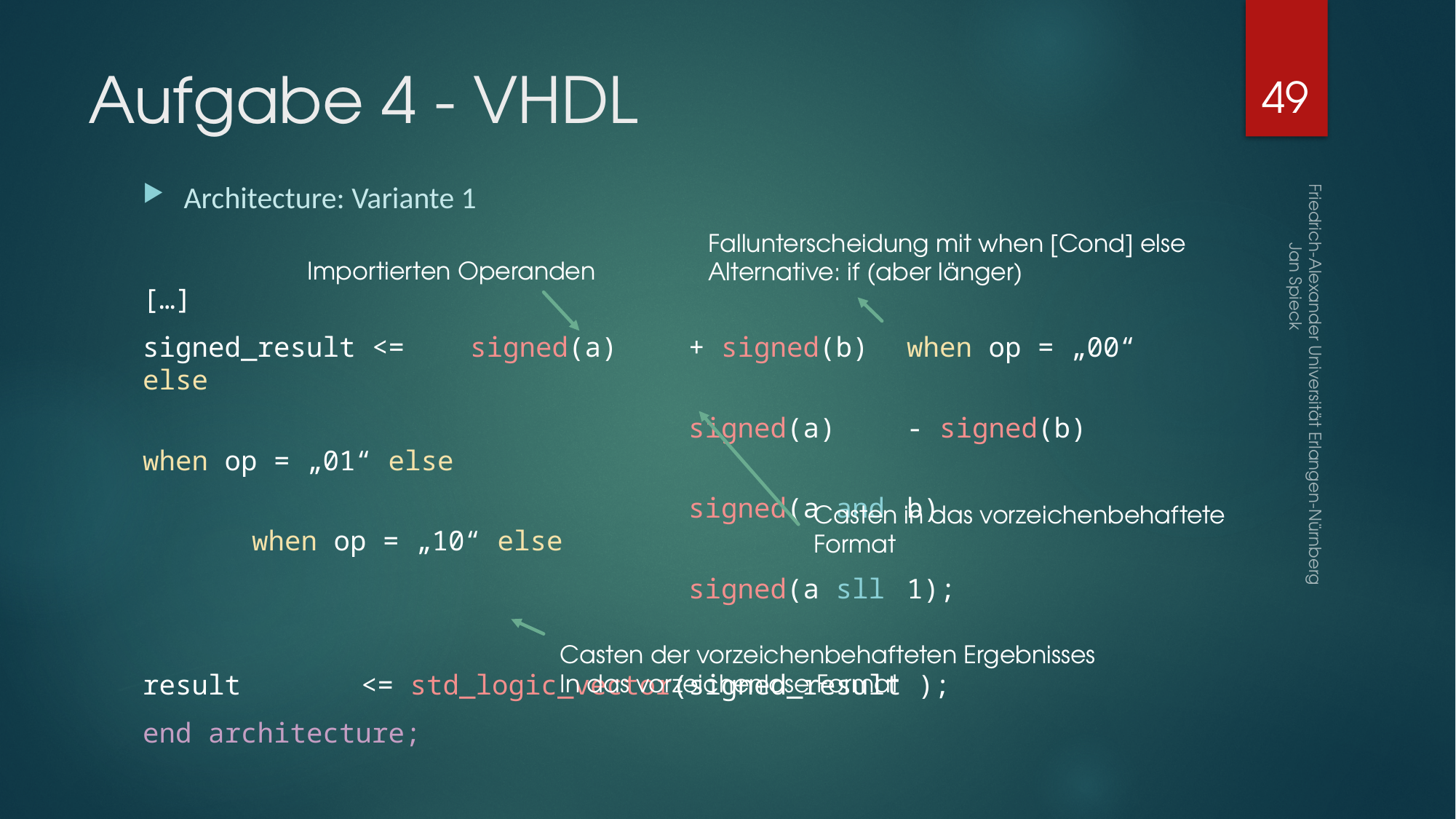

49
# Aufgabe 4 - VHDL
Architecture: Variante 1

[…]
signed_result <=	signed(a)	+ signed(b) 	when op = „00“ else
					signed(a)	- signed(b) 	when op = „01“ else
					signed(a and 	b) 			when op = „10“ else
					signed(a sll 	1);

result 	<= std_logic_vector(signed_result );
end architecture;

Fallunterscheidung mit when [Cond] else
Alternative: if (aber länger)
Importierten Operanden
Friedrich-Alexander Universität Erlangen-Nürnberg                      Jan Spieck
Casten in das vorzeichenbehaftete
Format
Casten der vorzeichenbehafteten Ergebnisses
In das vorzeichenlose Format